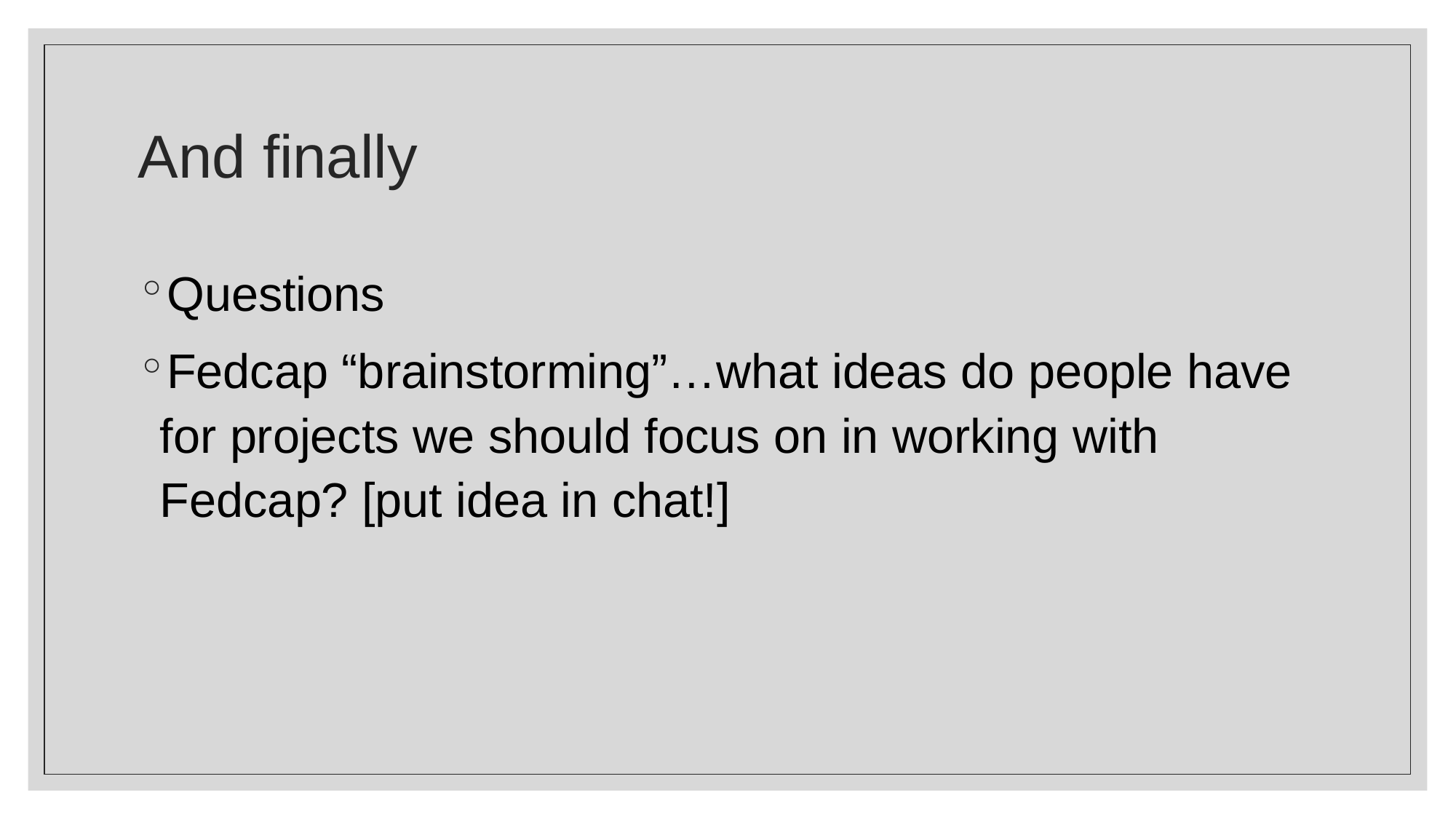

# And finally
Questions
Fedcap “brainstorming”…what ideas do people have for projects we should focus on in working with Fedcap? [put idea in chat!]